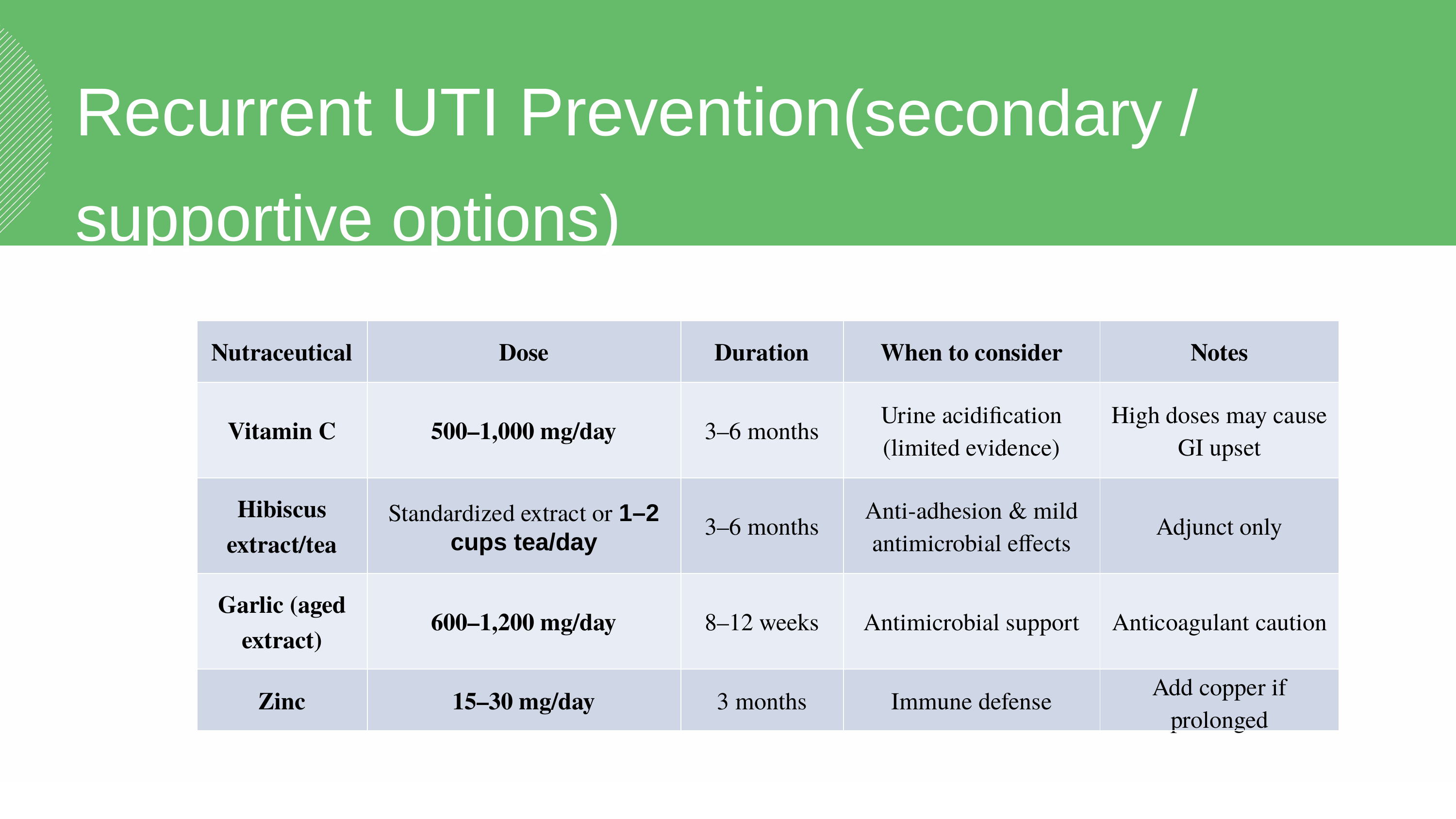

Recurrent UTI Prevention(secondary / supportive options)
| Nutraceutical | Dose | Duration | When to consider | Notes |
| --- | --- | --- | --- | --- |
| Vitamin C | 500–1,000 mg/day | 3–6 months | Urine acidification (limited evidence) | High doses may cause GI upset |
| Hibiscus extract/tea | Standardized extract or 1–2 cups tea/day | 3–6 months | Anti-adhesion & mild antimicrobial effects | Adjunct only |
| Garlic (aged extract) | 600–1,200 mg/day | 8–12 weeks | Antimicrobial support | Anticoagulant caution |
| Zinc | 15–30 mg/day | 3 months | Immune defense | Add copper if prolonged |